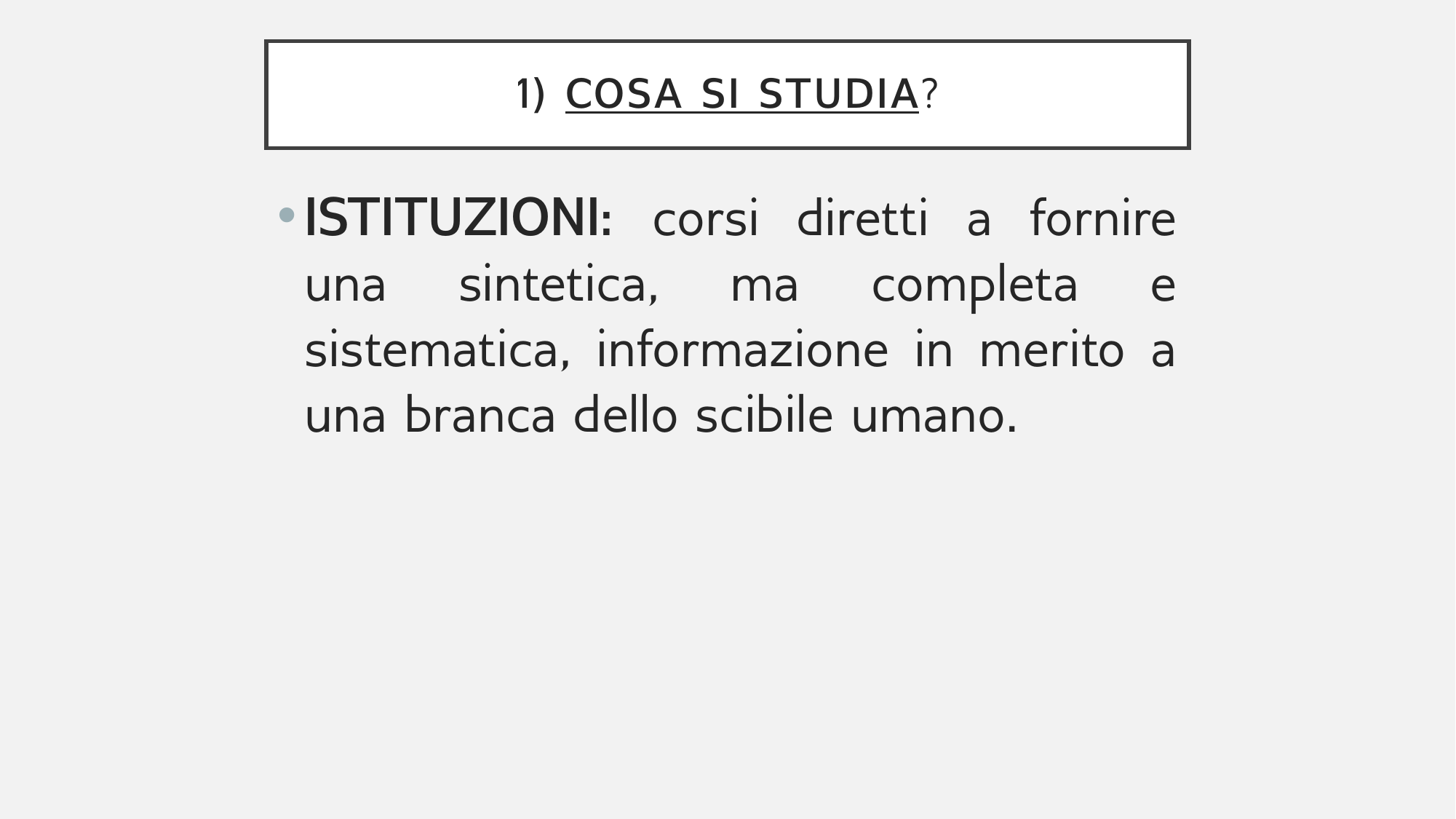

# 1) COSA SI STUDIA?
ISTITUZIONI: corsi diretti a fornire una sintetica, ma completa e sistematica, informazione in merito a una branca dello scibile umano.